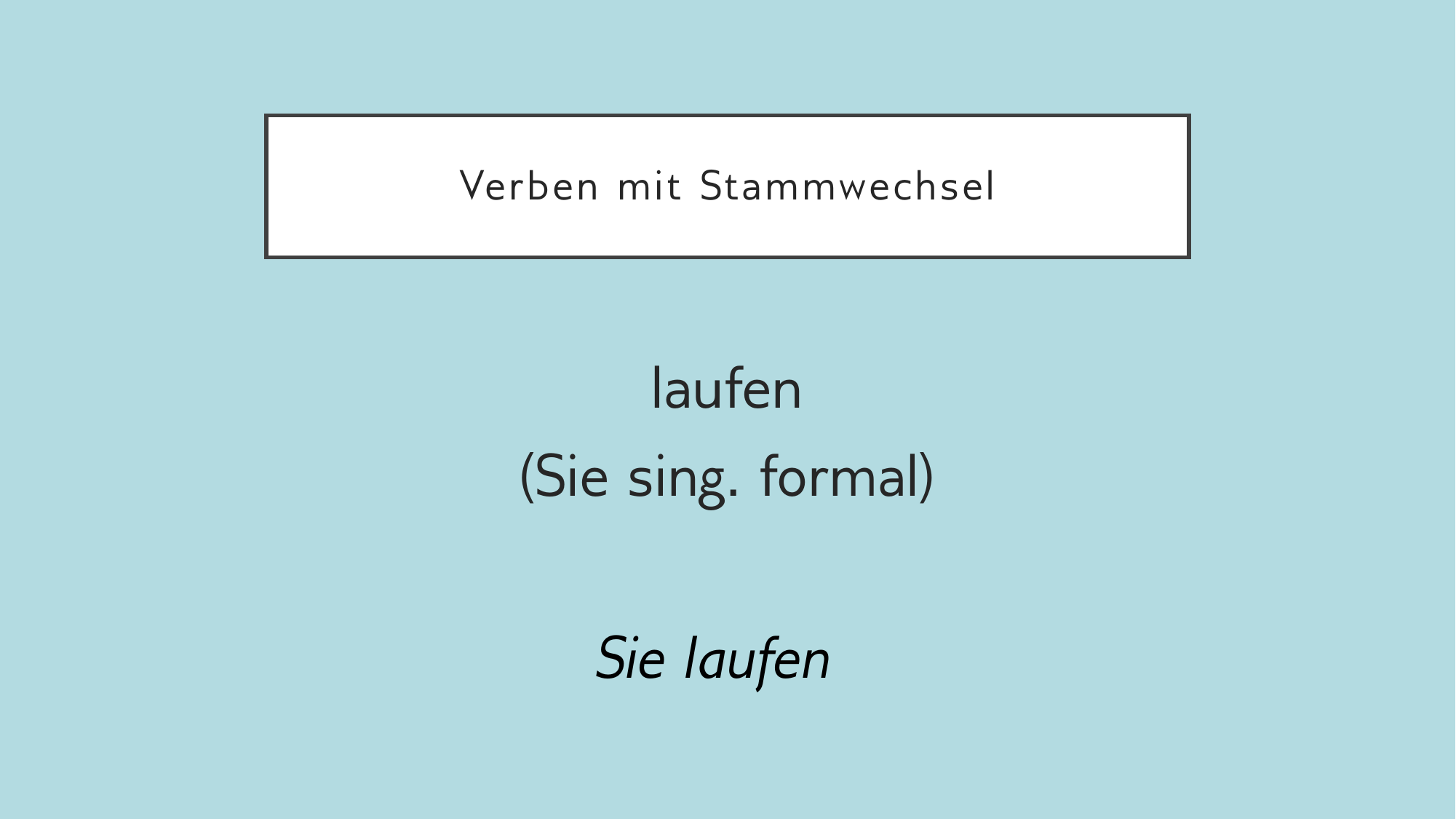

# Verben mit Stammwechsel
laufen
(Sie sing. formal)
Sie laufen